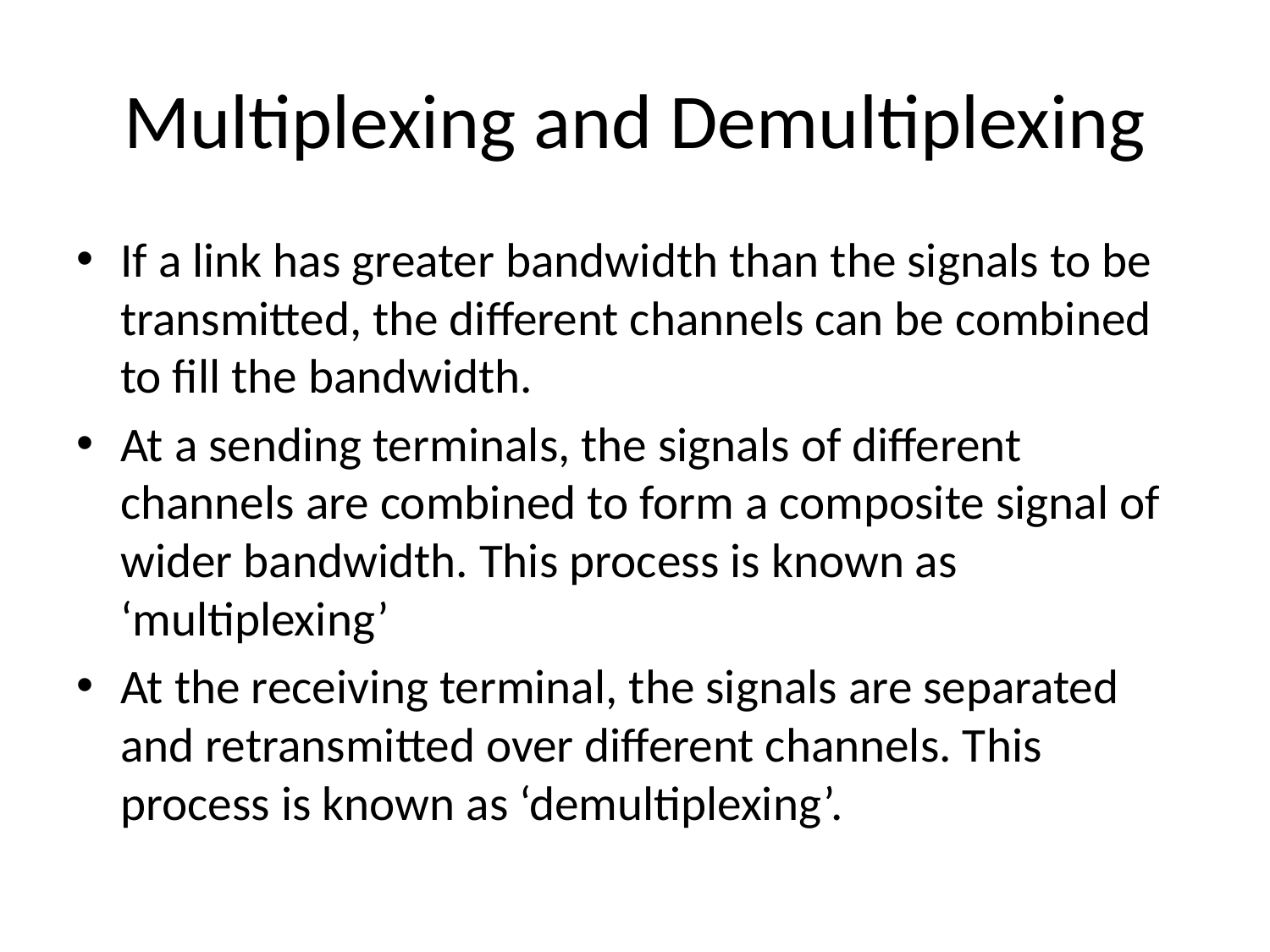

# Multiplexing and Demultiplexing
If a link has greater bandwidth than the signals to be transmitted, the different channels can be combined to fill the bandwidth.
At a sending terminals, the signals of different channels are combined to form a composite signal of wider bandwidth. This process is known as ‘multiplexing’
At the receiving terminal, the signals are separated and retransmitted over different channels. This process is known as ‘demultiplexing’.